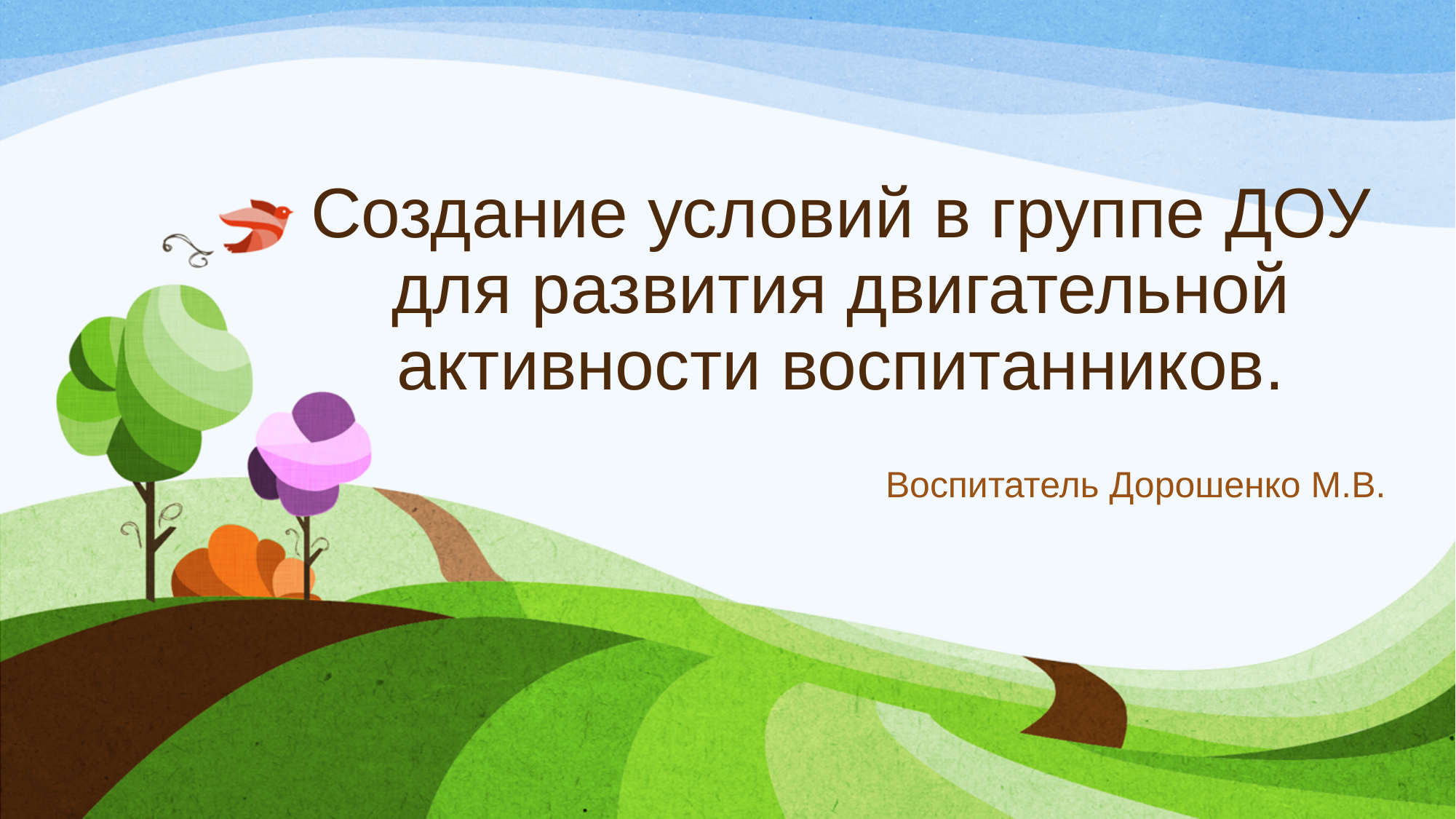

# Создание условий в группе ДОУ для развития двигательной активности воспитанников.
 Воспитатель Дорошенко М.В.